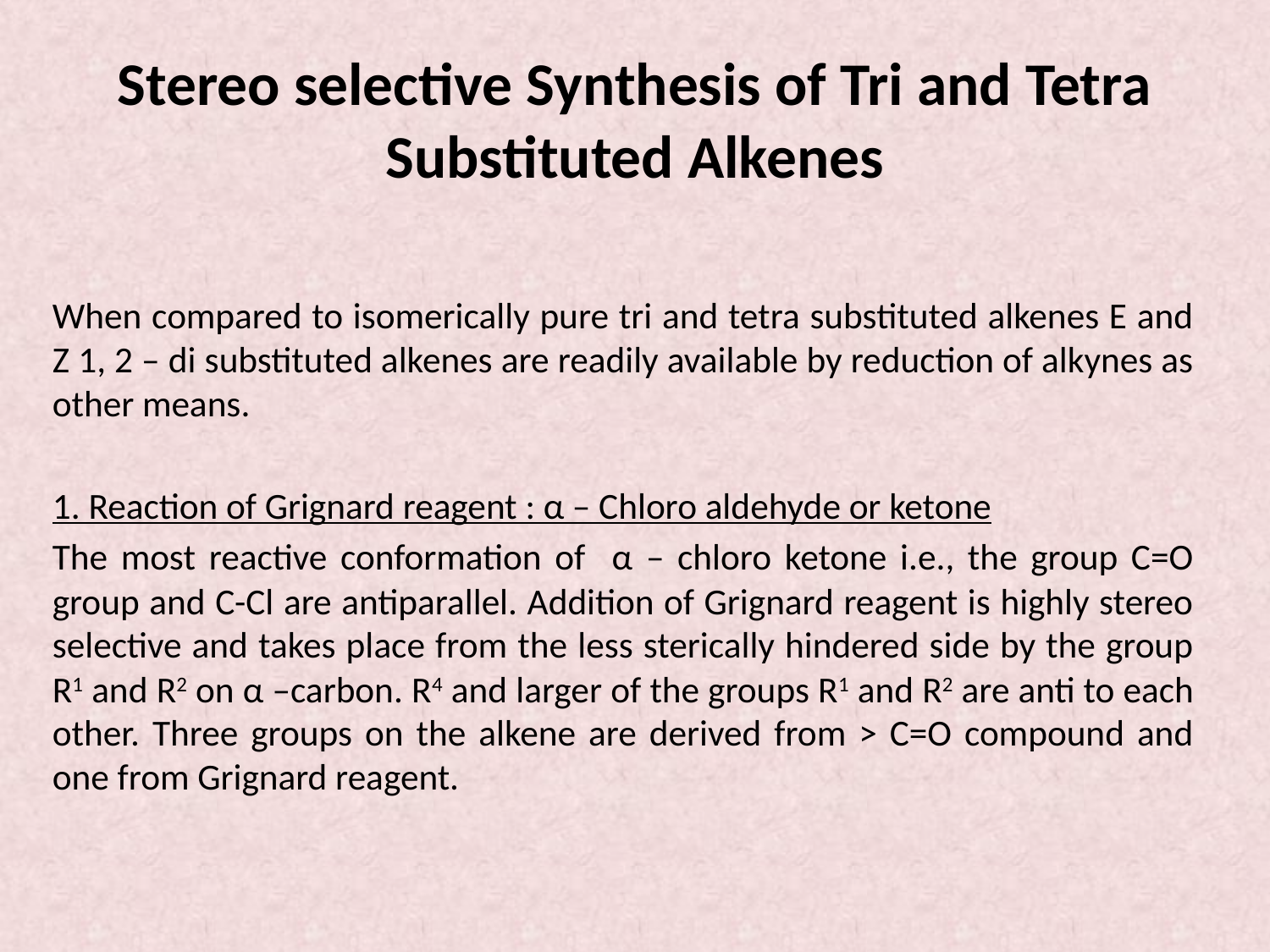

# Stereo selective Synthesis of Tri and Tetra Substituted Alkenes
When compared to isomerically pure tri and tetra substituted alkenes E and Z 1, 2 – di substituted alkenes are readily available by reduction of alkynes as other means.

1. Reaction of Grignard reagent : α – Chloro aldehyde or ketone
The most reactive conformation of  α – chloro ketone i.e., the group C=O group and C-Cl are antiparallel. Addition of Grignard reagent is highly stereo selective and takes place from the less sterically hindered side by the group R1 and R2 on α –carbon. R4 and larger of the groups R1 and R2 are anti to each other. Three groups on the alkene are derived from > C=O compound and one from Grignard reagent.